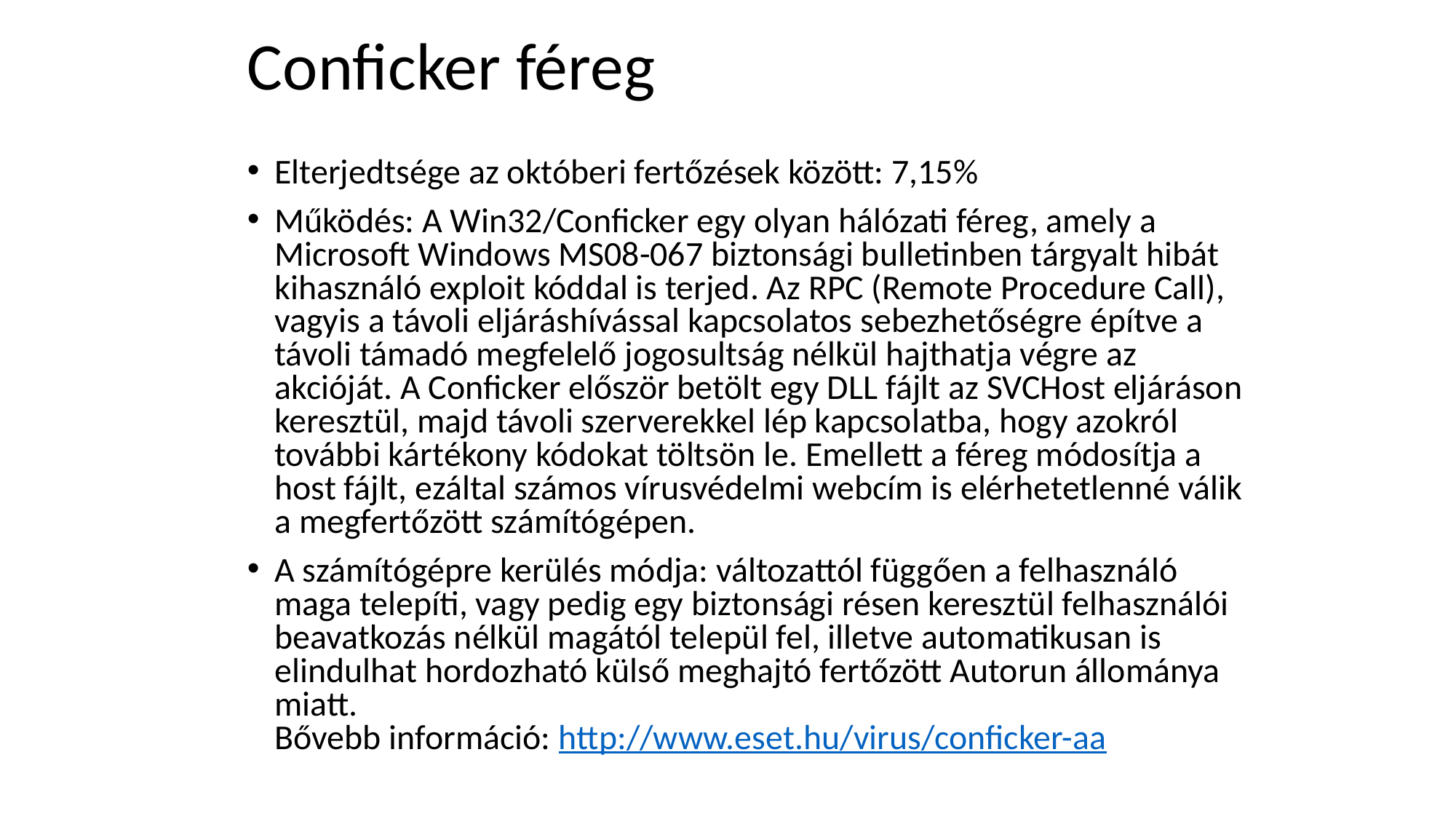

# Conficker féreg
Elterjedtsége az októberi fertőzések között: 7,15%
Működés: A Win32/Conficker egy olyan hálózati féreg, amely a Microsoft Windows MS08-067 biztonsági bulletinben tárgyalt hibát kihasználó exploit kóddal is terjed. Az RPC (Remote Procedure Call), vagyis a távoli eljáráshívással kapcsolatos sebezhetőségre építve a távoli támadó megfelelő jogosultság nélkül hajthatja végre az akcióját. A Conficker először betölt egy DLL fájlt az SVCHost eljáráson keresztül, majd távoli szerverekkel lép kapcsolatba, hogy azokról további kártékony kódokat töltsön le. Emellett a féreg módosítja a host fájlt, ezáltal számos vírusvédelmi webcím is elérhetetlenné válik a megfertőzött számítógépen.
A számítógépre kerülés módja: változattól függően a felhasználó maga telepíti, vagy pedig egy biztonsági résen keresztül felhasználói beavatkozás nélkül magától települ fel, illetve automatikusan is elindulhat hordozható külső meghajtó fertőzött Autorun állománya miatt.
Bővebb információ: http://www.eset.hu/virus/conficker-aa